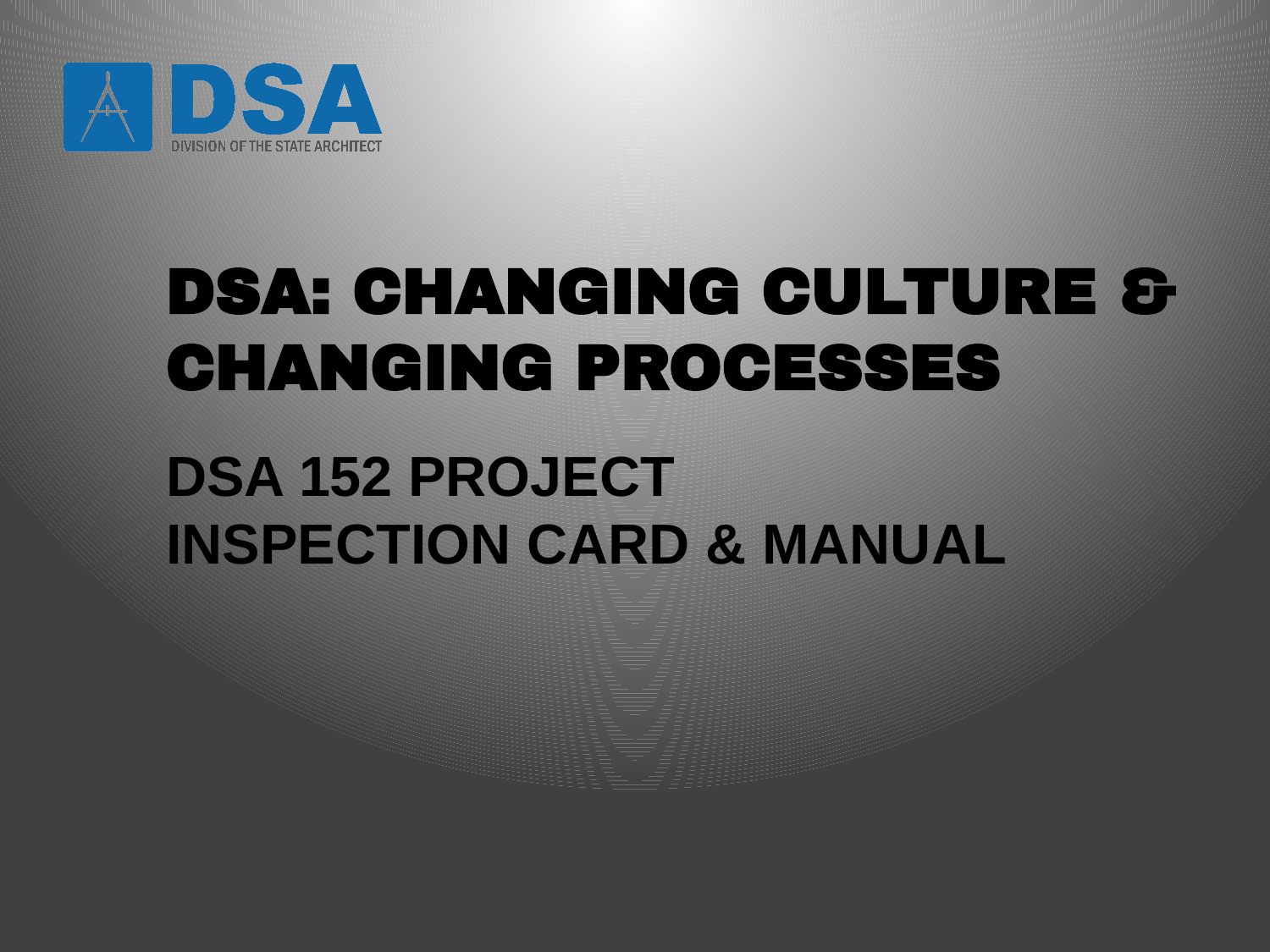

DSA: CHANGING CULTURE & CHANGING PROCESSES
DSA 152 PROJECT INSPECTION CARD & MANUAL